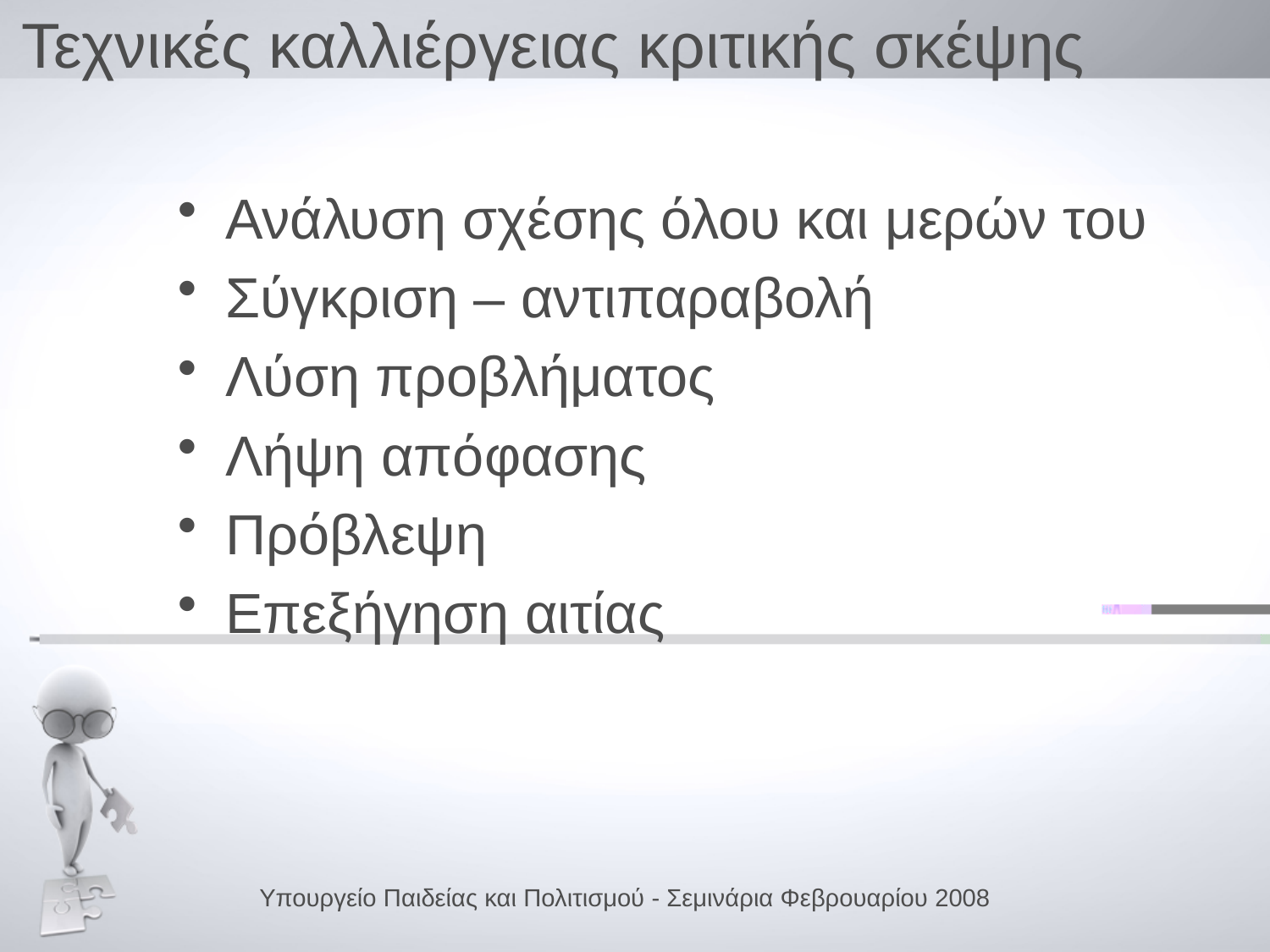

# Τεχνικές καλλιέργειας κριτικής σκέψης
Ανάλυση σχέσης όλου και μερών του
Σύγκριση – αντιπαραβολή
Λύση προβλήματος
Λήψη απόφασης
Πρόβλεψη
Επεξήγηση αιτίας
Υπουργείο Παιδείας και Πολιτισμού - Σεμινάρια Φεβρουαρίου 2008